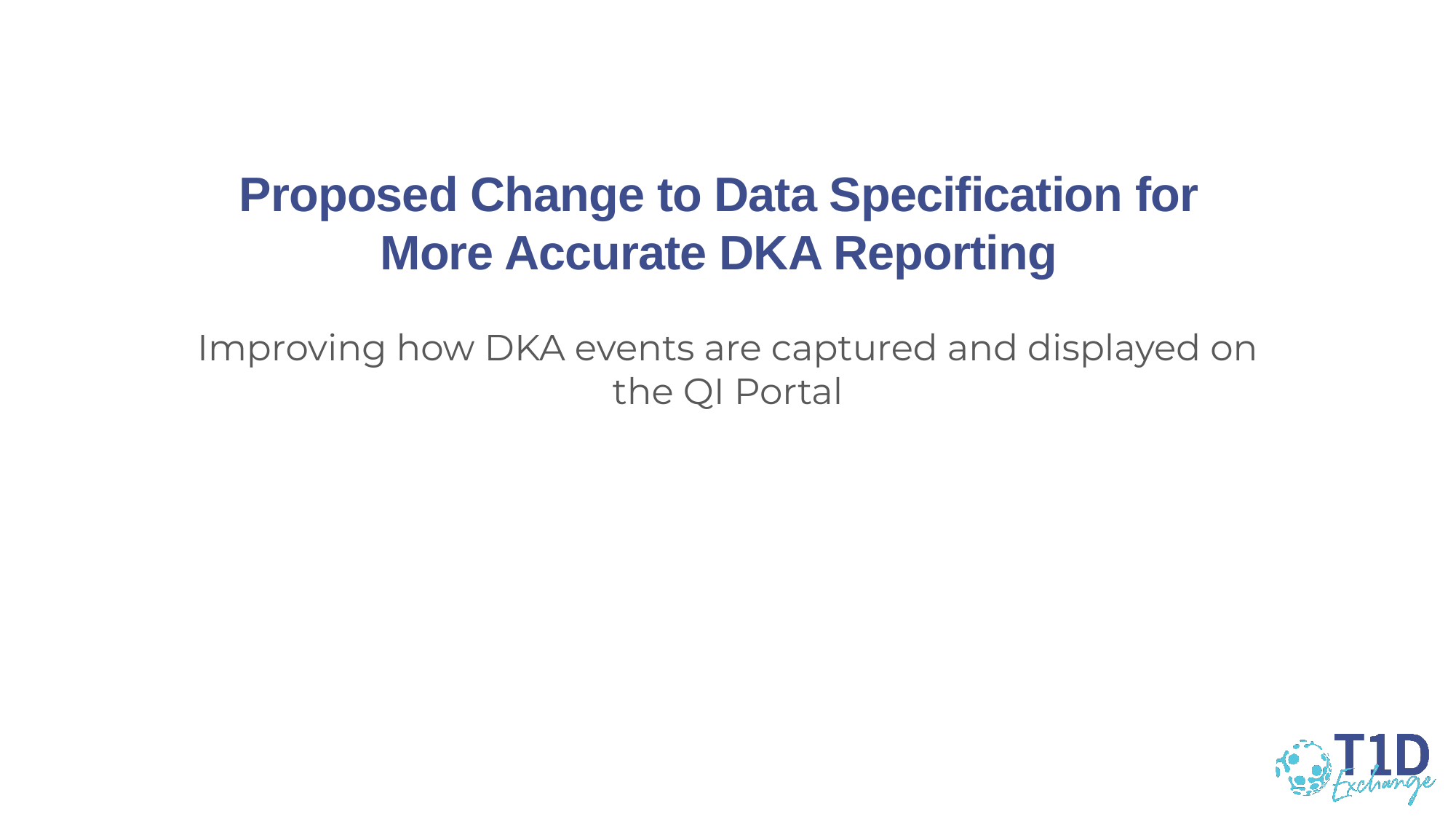

# Proposed Change to Data Specification for More Accurate DKA Reporting
Improving how DKA events are captured and displayed on the QI Portal